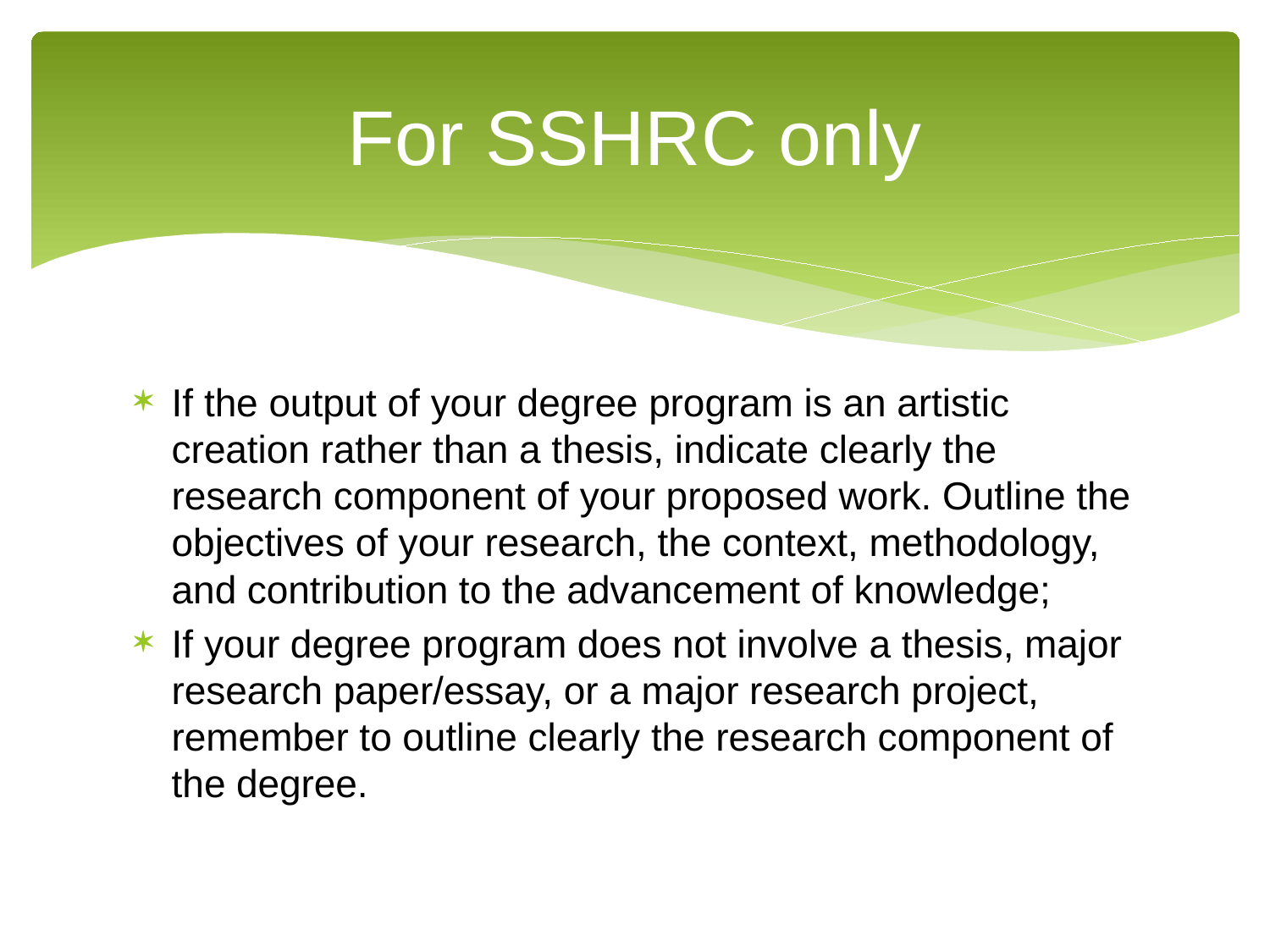

# For SSHRC only
If the output of your degree program is an artistic creation rather than a thesis, indicate clearly the research component of your proposed work. Outline the objectives of your research, the context, methodology, and contribution to the advancement of knowledge;
If your degree program does not involve a thesis, major research paper/essay, or a major research project, remember to outline clearly the research component of the degree.